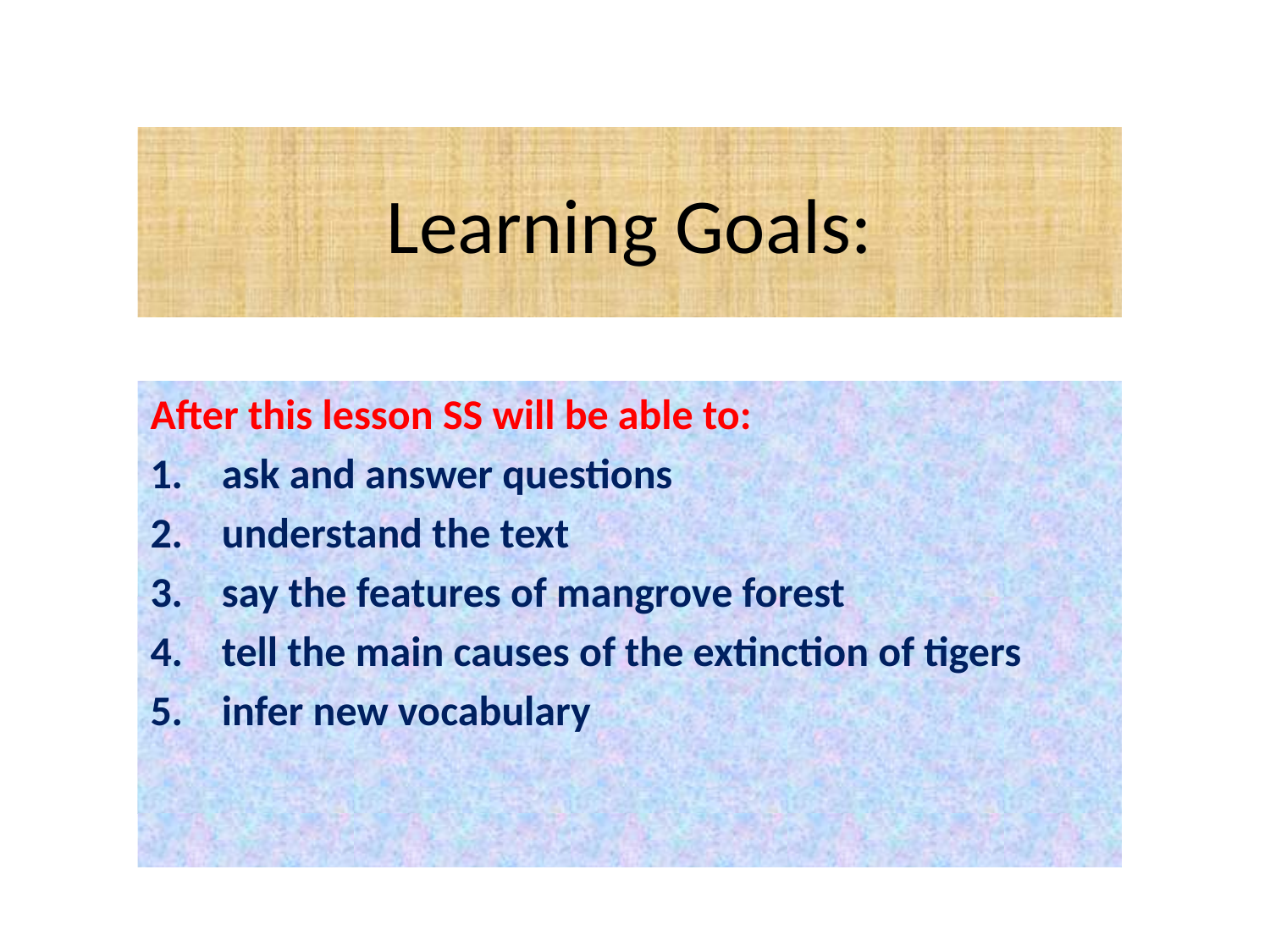

# Learning Goals:
After this lesson SS will be able to:
ask and answer questions
understand the text
say the features of mangrove forest
tell the main causes of the extinction of tigers
infer new vocabulary